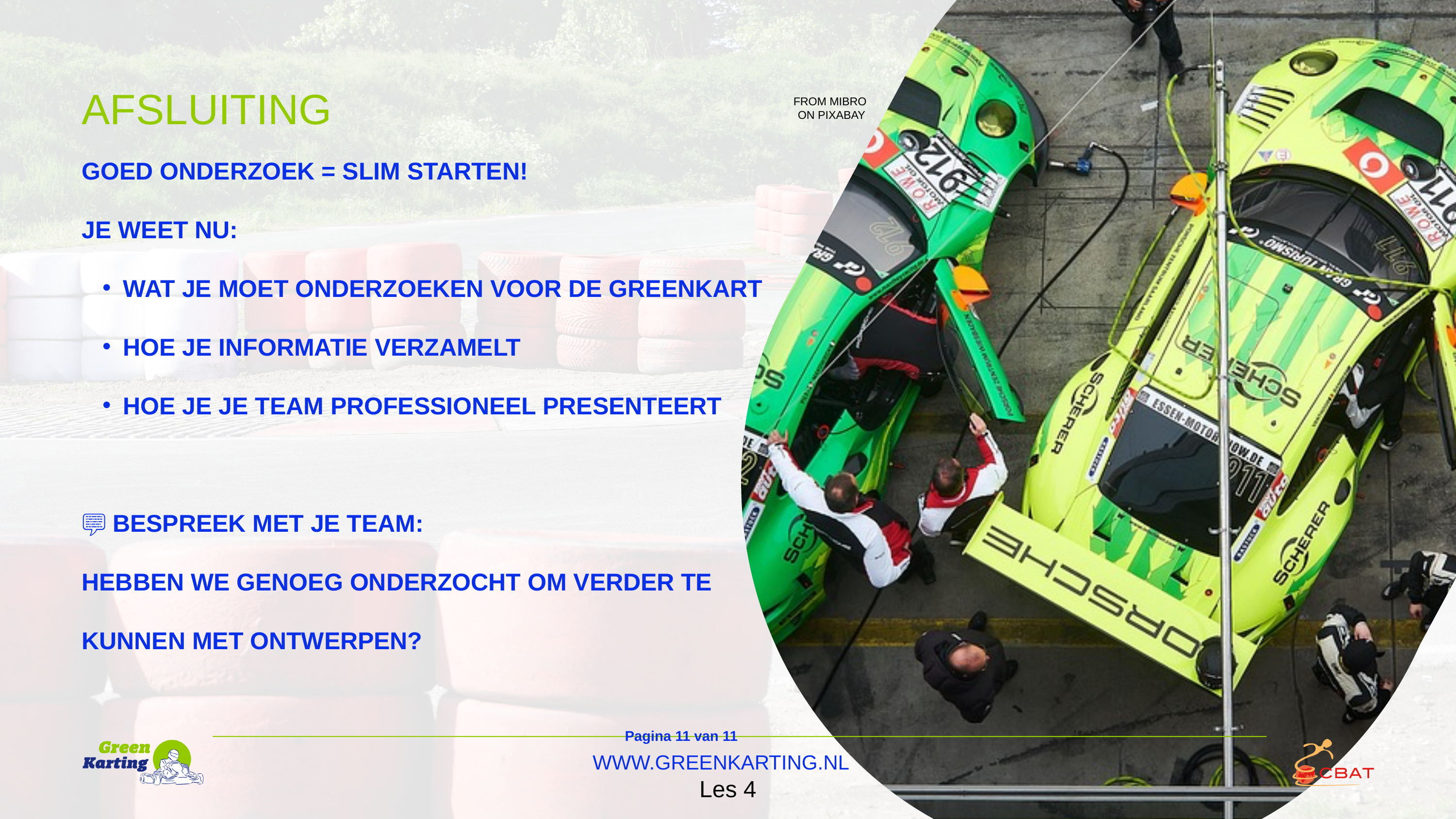

AFSLUITING
FROM MIBRO
ON PIXABAY
GOED ONDERZOEK = SLIM STARTEN!
JE WEET NU:
WAT JE MOET ONDERZOEKEN VOOR DE GREENKART
HOE JE INFORMATIE VERZAMELT
HOE JE JE TEAM PROFESSIONEEL PRESENTEERT

💬 BESPREEK MET JE TEAM:
HEBBEN WE GENOEG ONDERZOCHT OM VERDER TE KUNNEN MET ONTWERPEN?
Pagina 11 van 11

WWW.GREENKARTING.NL
Les 4